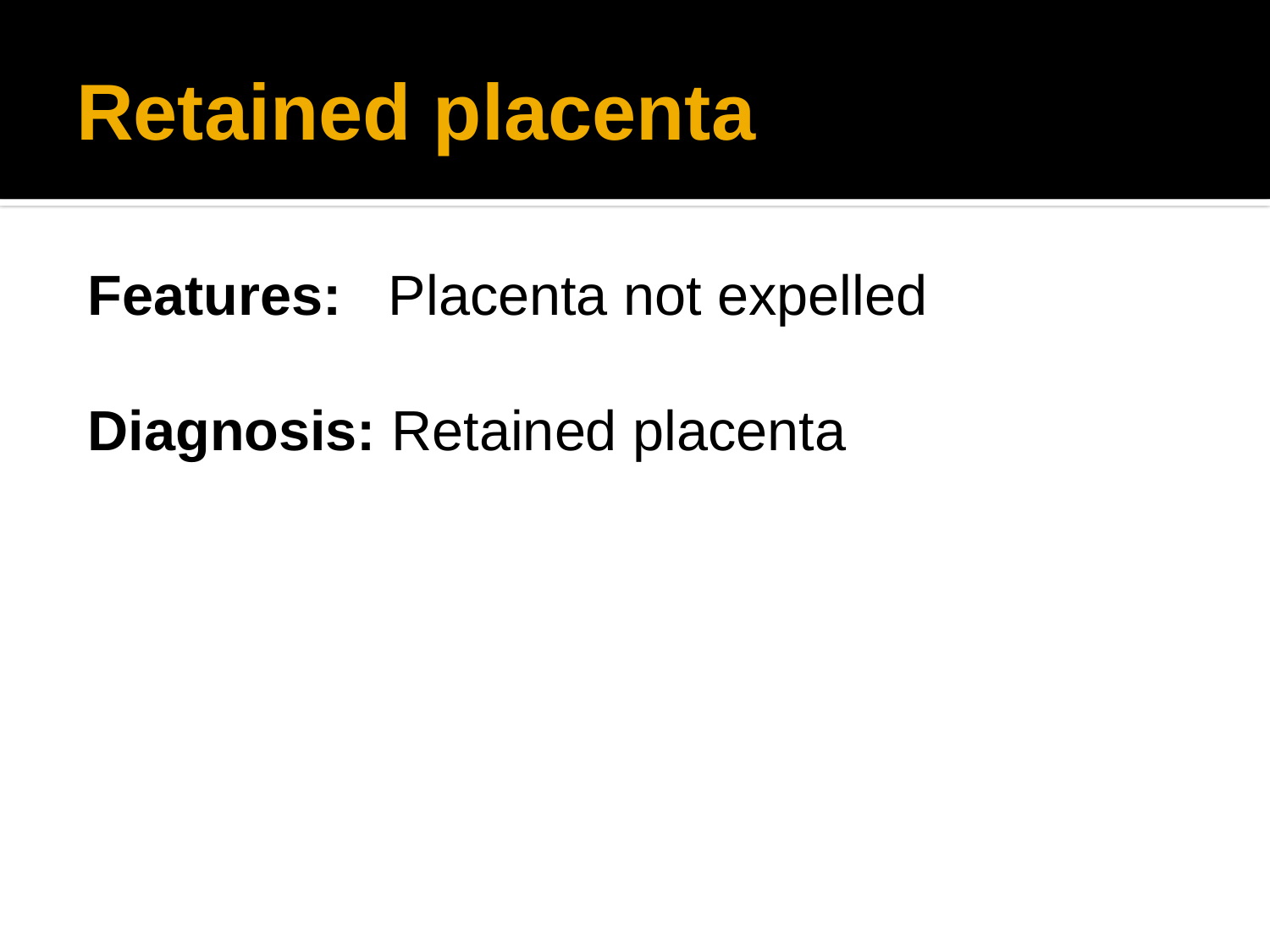

# Retained placenta
Features:   Placenta not expelled

Diagnosis: Retained placenta